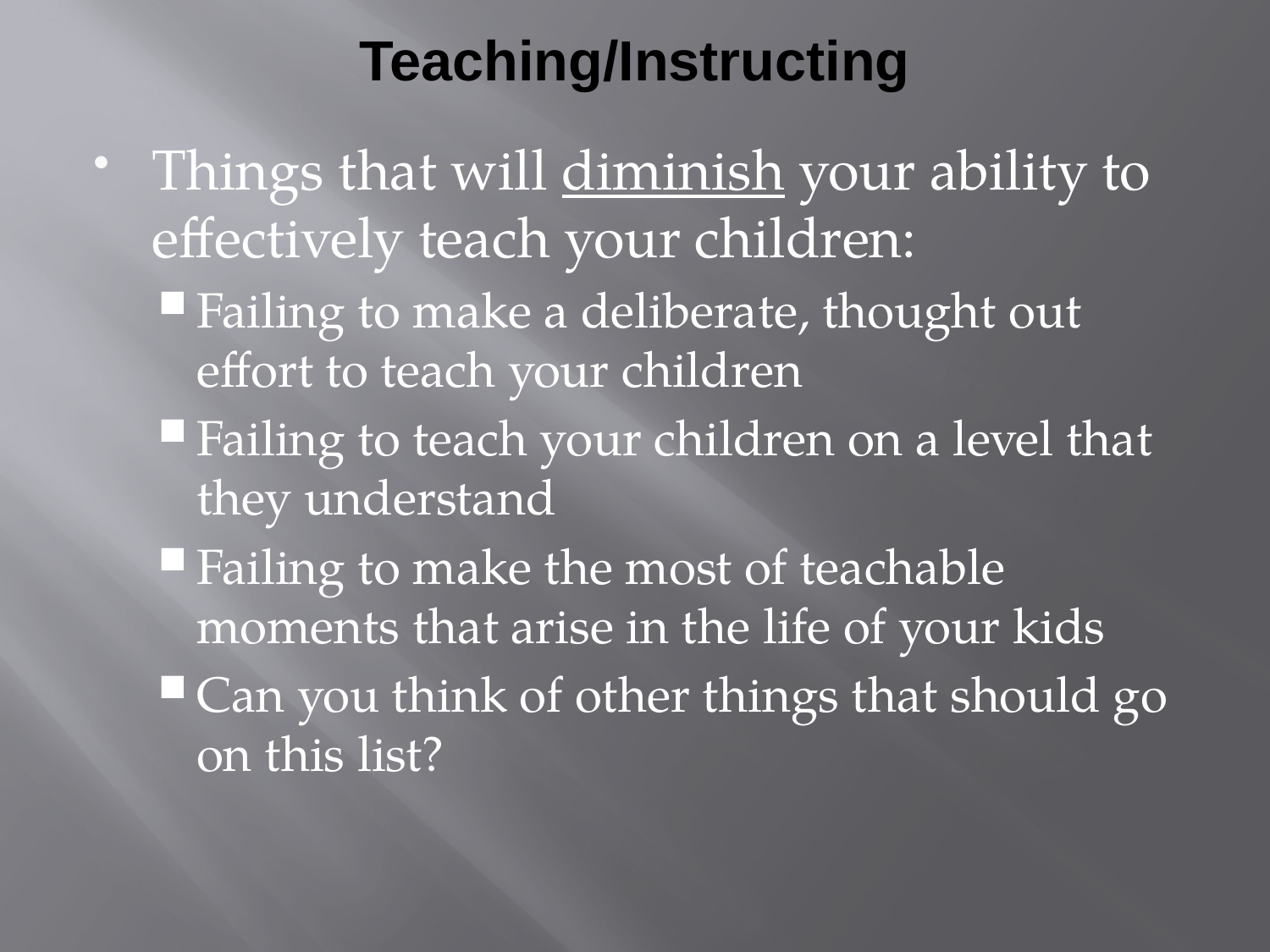

# Teaching/Instructing
Things that will diminish your ability to effectively teach your children:
Failing to make a deliberate, thought out effort to teach your children
Failing to teach your children on a level that they understand
Failing to make the most of teachable moments that arise in the life of your kids
Can you think of other things that should go on this list?